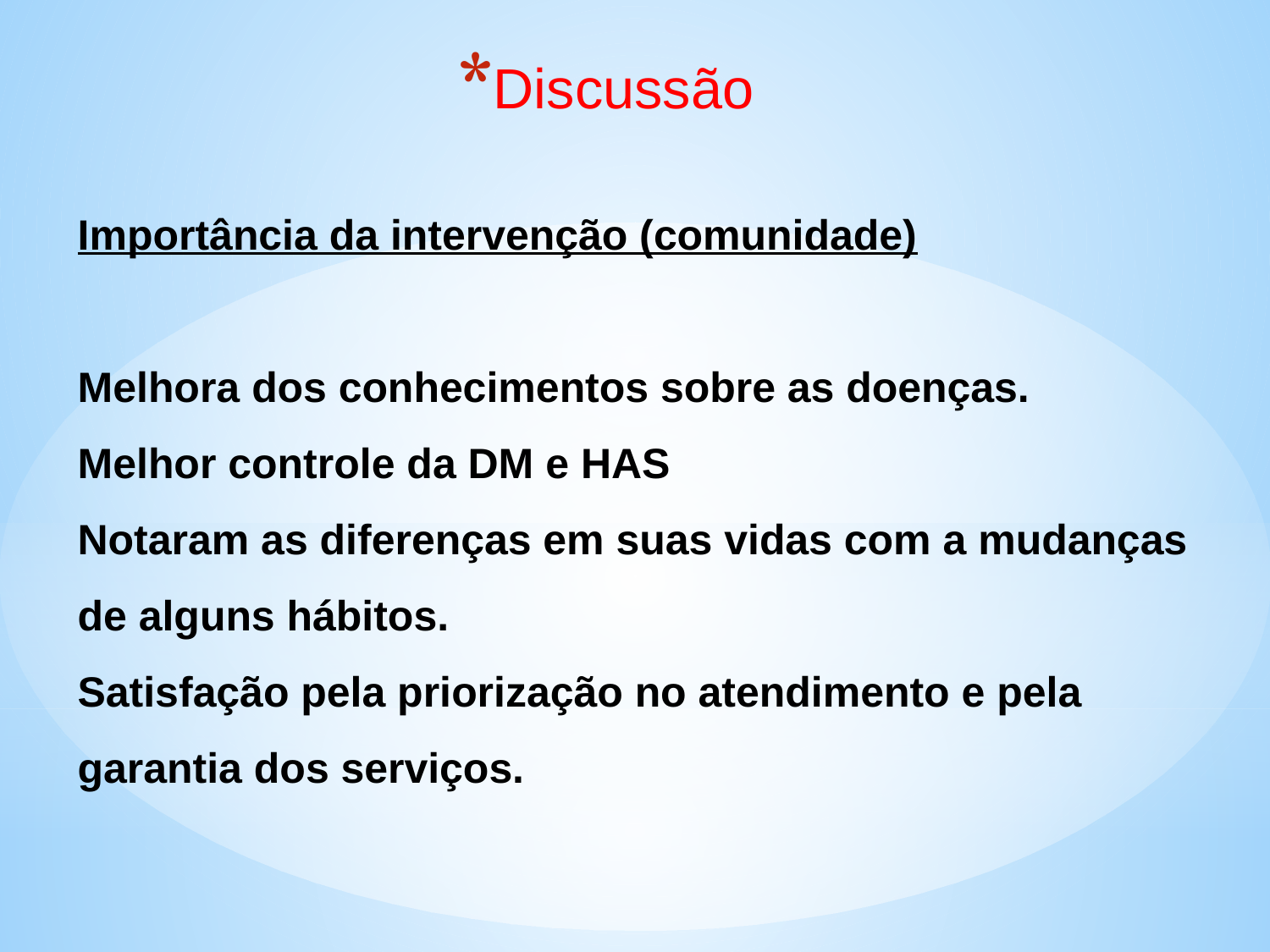

Discussão
# Importância da intervenção (comunidade) Melhora dos conhecimentos sobre as doenças. Melhor controle da DM e HAS Notaram as diferenças em suas vidas com a mudanças de alguns hábitos. Satisfação pela priorização no atendimento e pela garantia dos serviços.